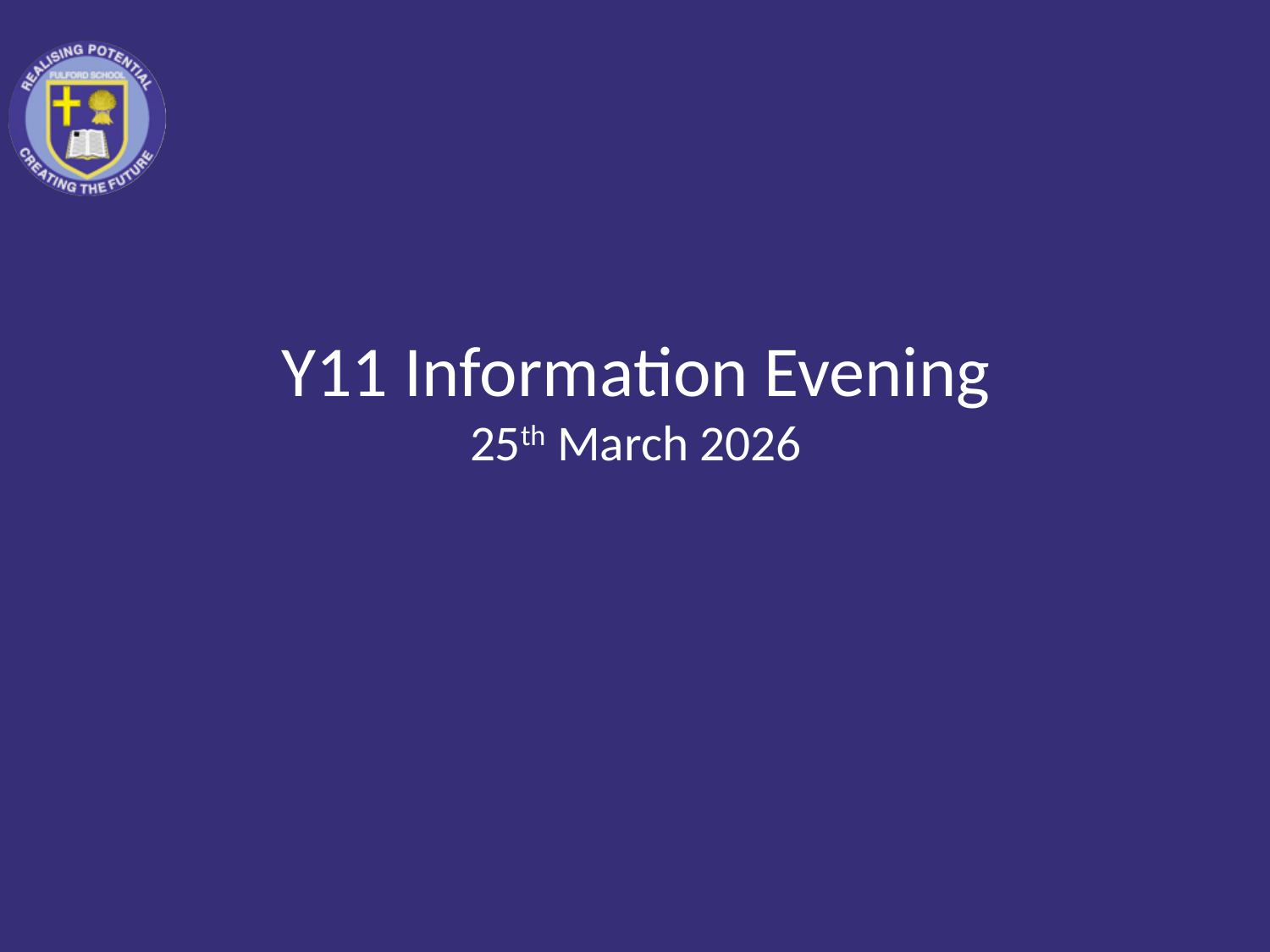

# Y11 Information Evening 25th March 2026